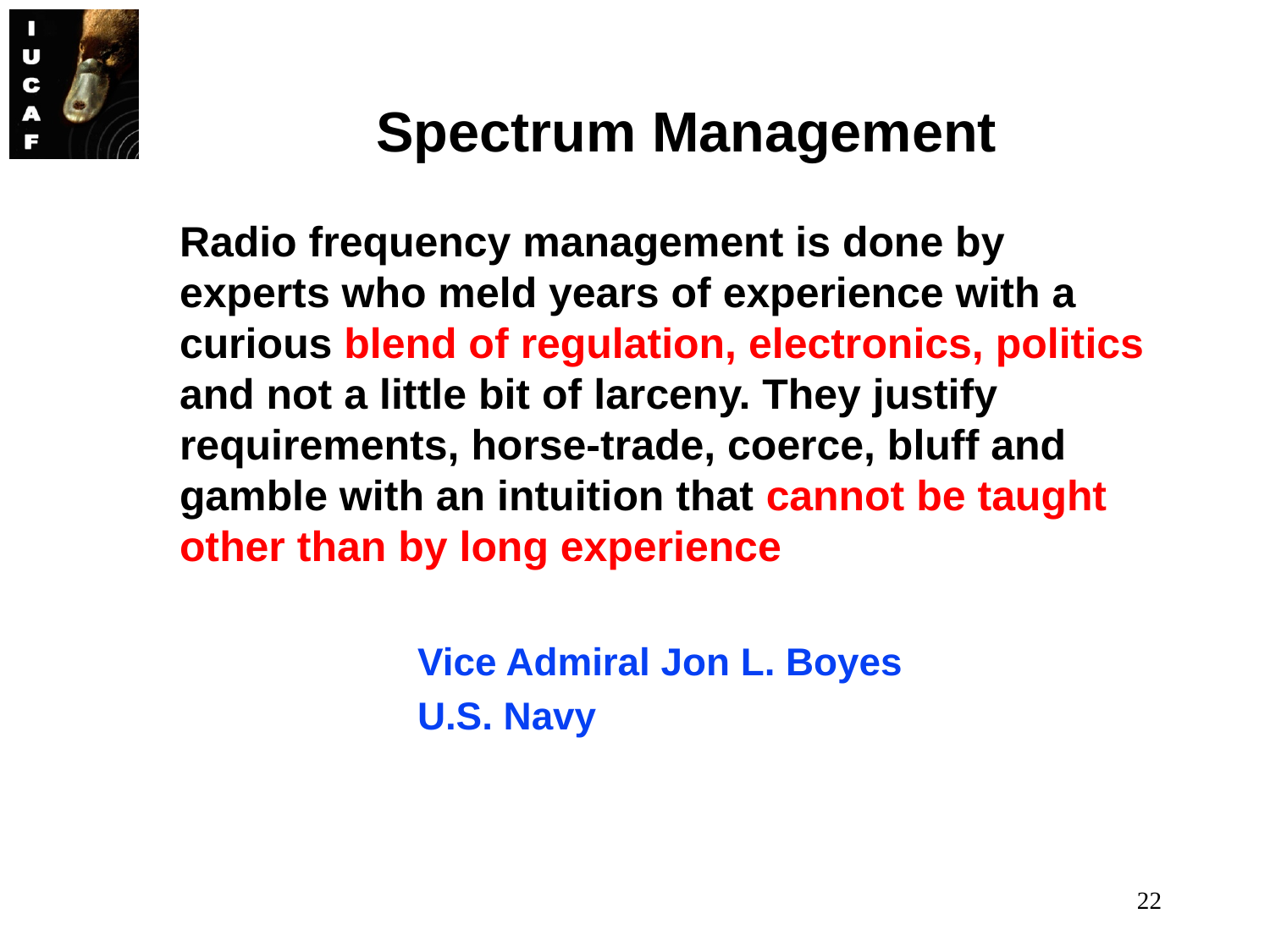

# Spectrum Management
	Radio frequency management is done by experts who meld years of experience with a curious blend of regulation, electronics, politics and not a little bit of larceny. They justify requirements, horse-trade, coerce, bluff and gamble with an intuition that cannot be taught other than by long experience

	Vice Admiral Jon L. Boyes
	U.S. Navy

22